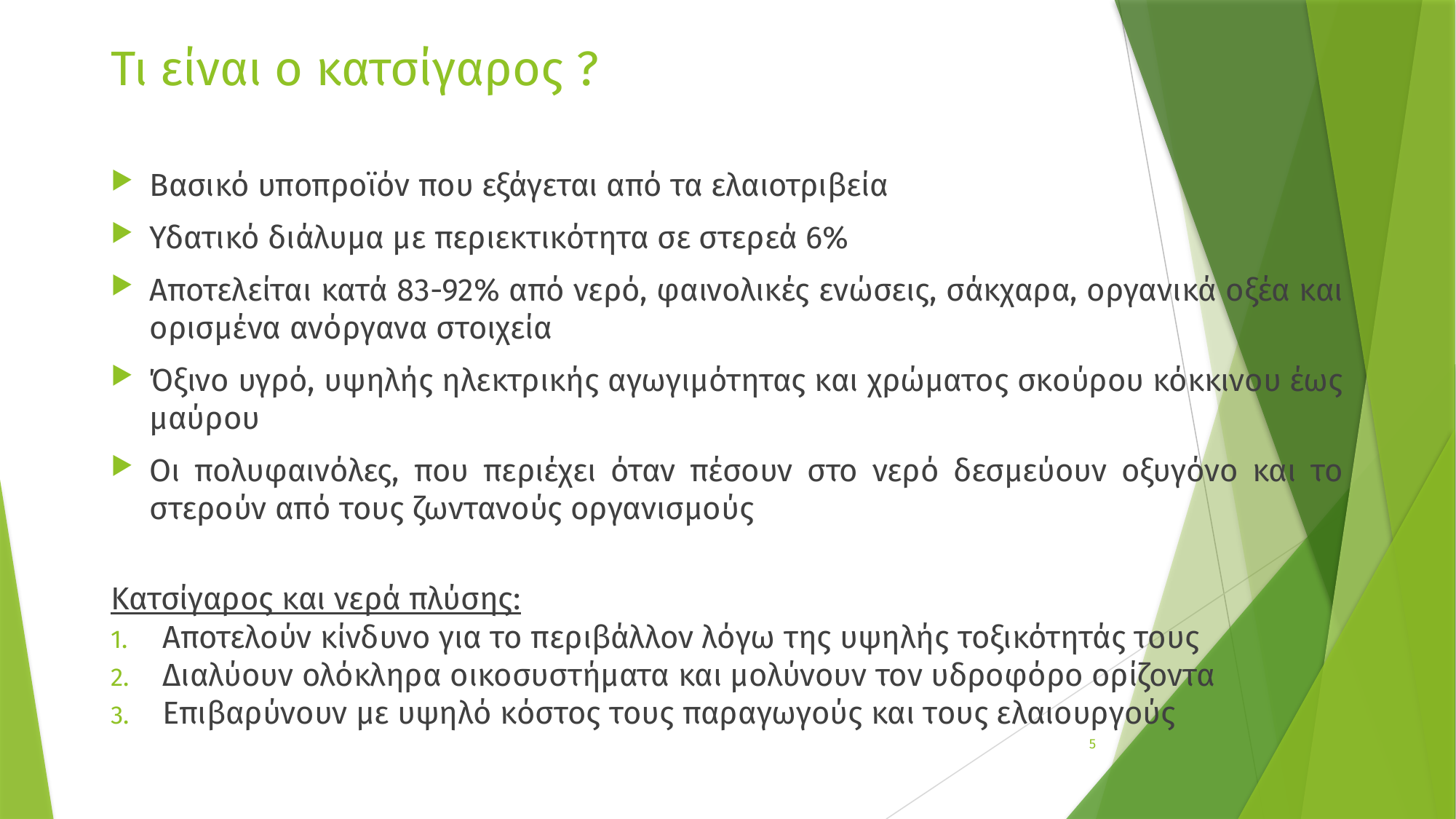

# Τι είναι ο κατσίγαρος ?
Βασικό υποπροϊόν που εξάγεται από τα ελαιοτριβεία
Υδατικό διάλυμα με περιεκτικότητα σε στερεά 6%
Αποτελείται κατά 83-92% από νερό, φαινολικές ενώσεις, σάκχαρα, οργανικά οξέα και ορισμένα ανόργανα στοιχεία
Όξινο υγρό, υψηλής ηλεκτρικής αγωγιμότητας και χρώματος σκούρου κόκκινου έως μαύρου
Οι πολυφαινόλες, που περιέχει όταν πέσουν στο νερό δεσμεύουν οξυγόνο και το στερούν από τους ζωντανούς οργανισμούς

Κατσίγαρος και νερά πλύσης:
Αποτελούν κίνδυνο για το περιβάλλον λόγω της υψηλής τοξικότητάς τους
Διαλύουν ολόκληρα οικοσυστήματα και μολύνουν τον υδροφόρο ορίζοντα
Επιβαρύνουν με υψηλό κόστος τους παραγωγούς και τους ελαιουργούς

5